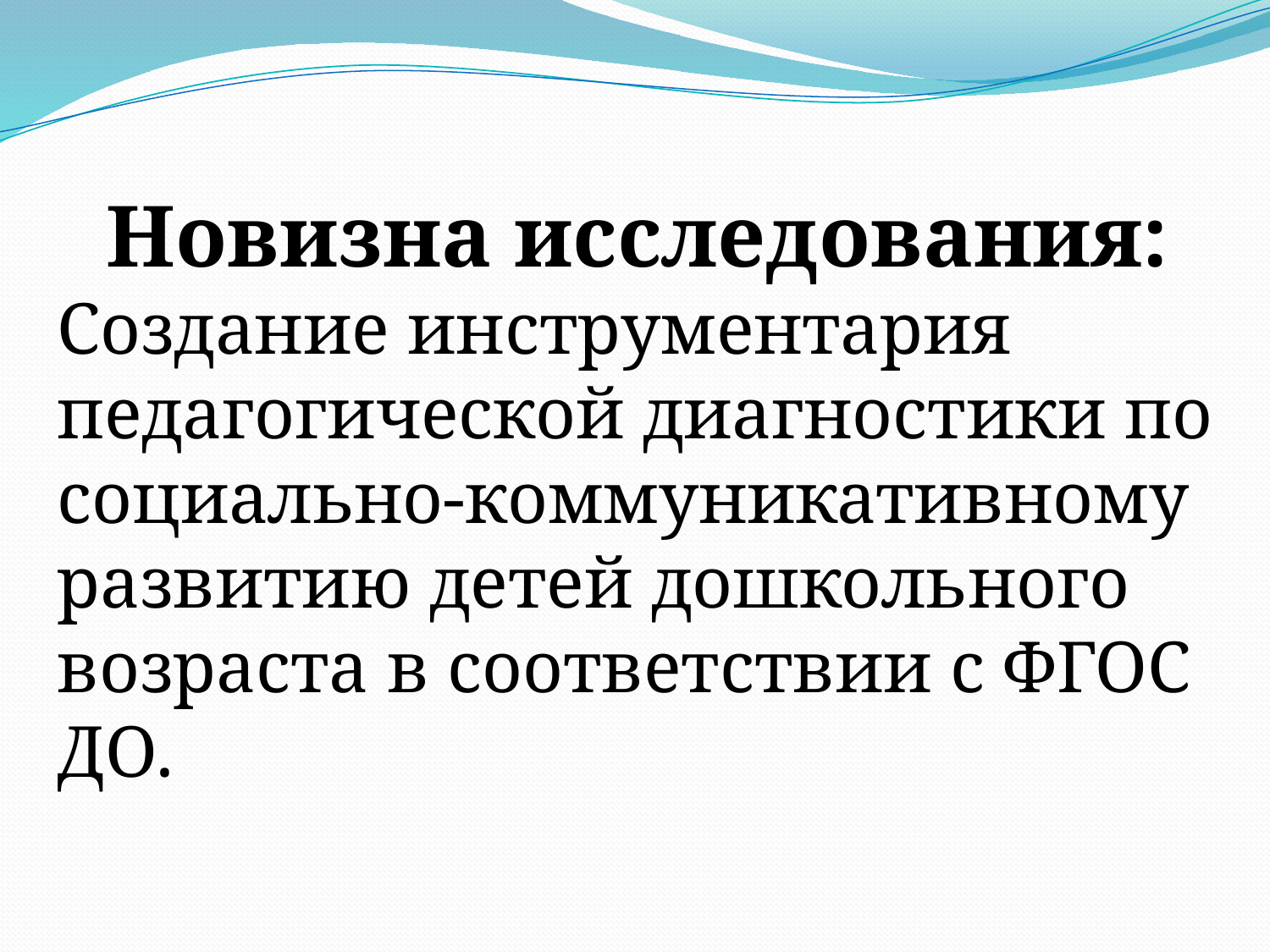

Новизна исследования:
Создание инструментария педагогической диагностики по социально-коммуникативному развитию детей дошкольного возраста в соответствии с ФГОС ДО.